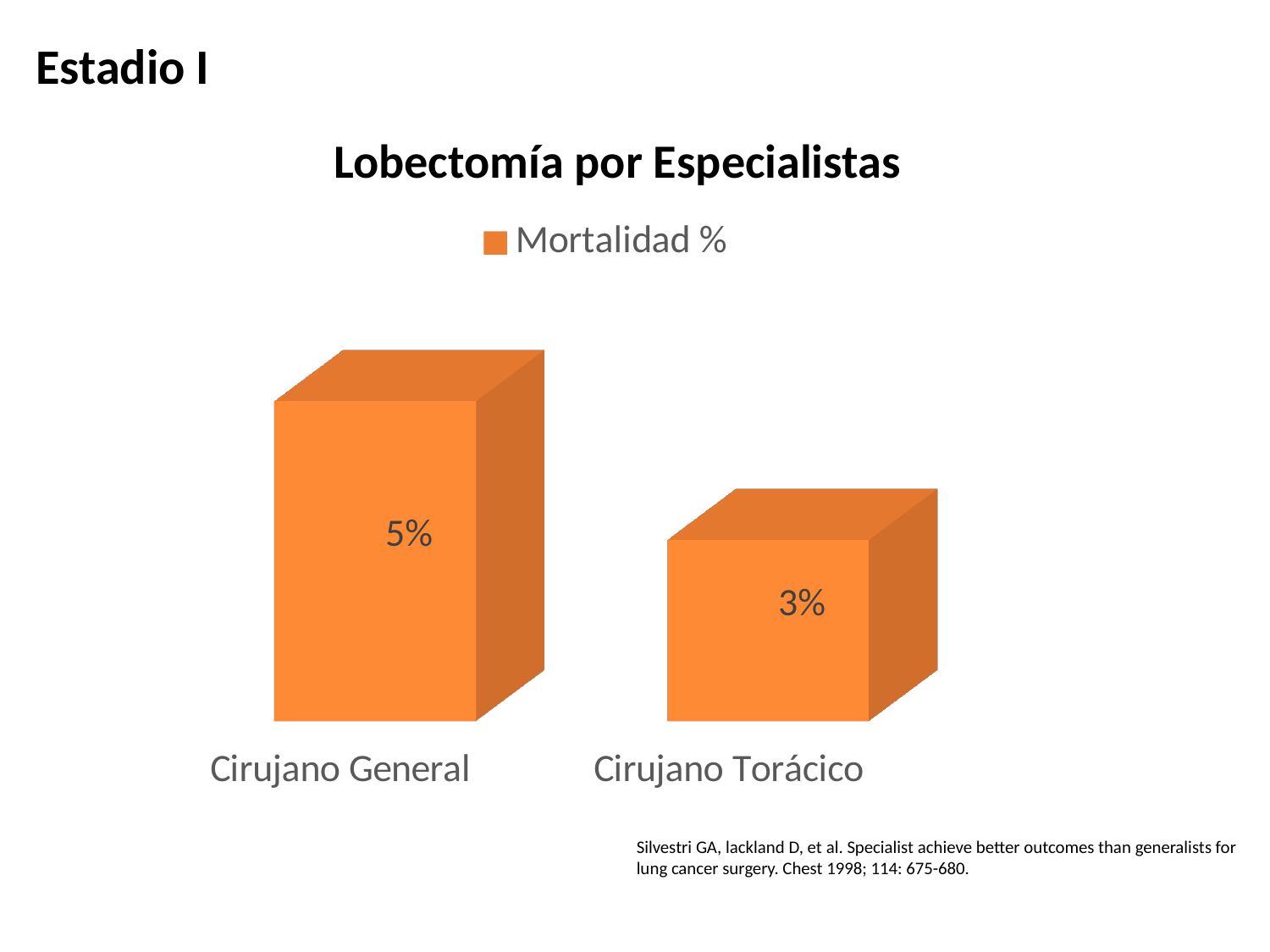

Estadio I
# Lobectomía por Especialistas

[unsupported chart]

Silvestri GA, lackland D, et al. Specialist achieve better outcomes than generalists for lung cancer surgery. Chest 1998; 114: 675-680.